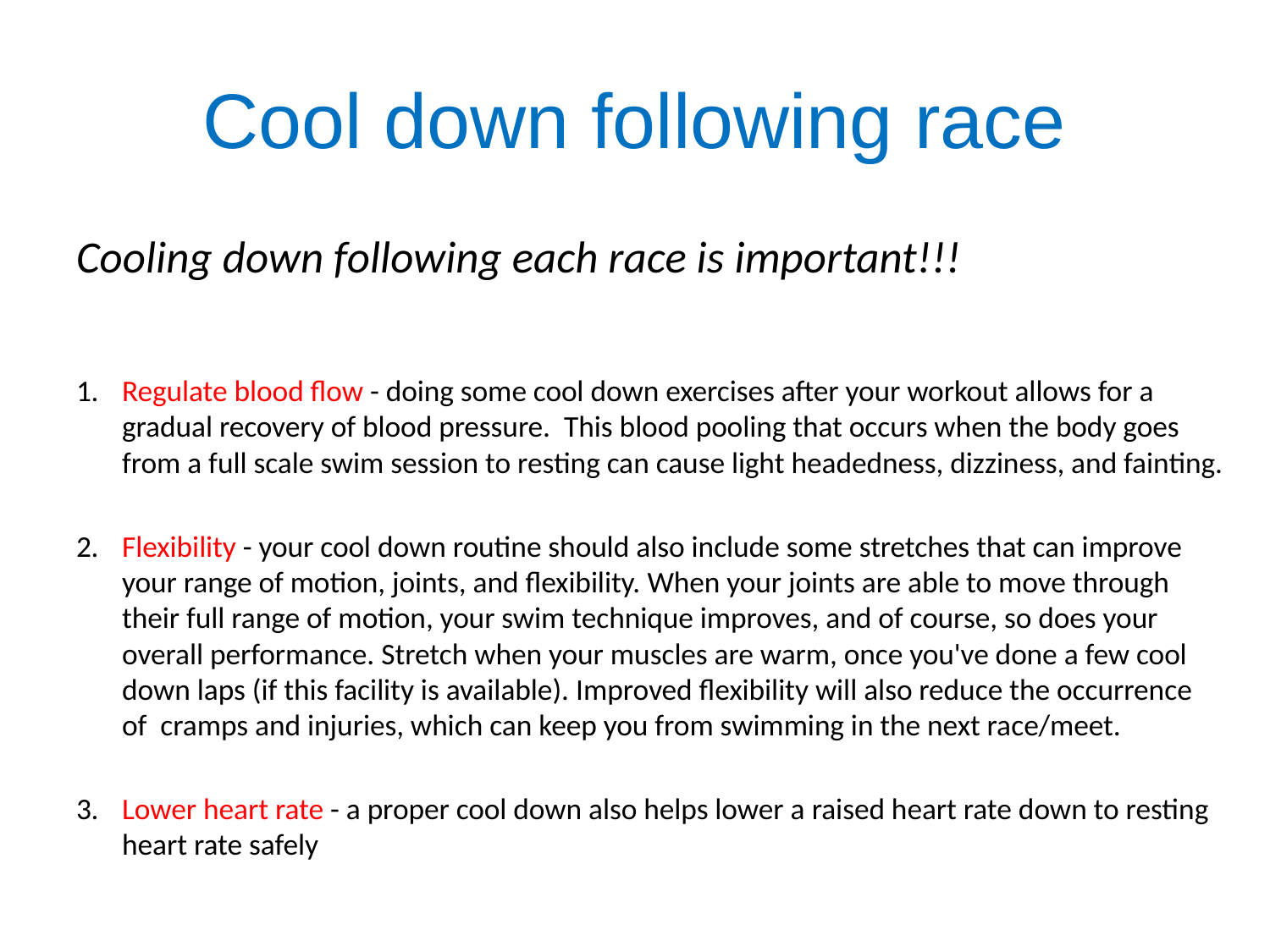

# Cool down following race
Cooling down following each race is important!!!

1. 	Regulate blood flow - doing some cool down exercises after your workout allows for a gradual recovery of blood pressure.  This blood pooling that occurs when the body goes from a full scale swim session to resting can cause light headedness, dizziness, and fainting.

2. 	Flexibility - your cool down routine should also include some stretches that can improve your range of motion, joints, and flexibility. When your joints are able to move through their full range of motion, your swim technique improves, and of course, so does your overall performance. Stretch when your muscles are warm, once you've done a few cool down laps (if this facility is available). Improved flexibility will also reduce the occurrence of  cramps and injuries, which can keep you from swimming in the next race/meet.

3. 	Lower heart rate - a proper cool down also helps lower a raised heart rate down to resting heart rate safely